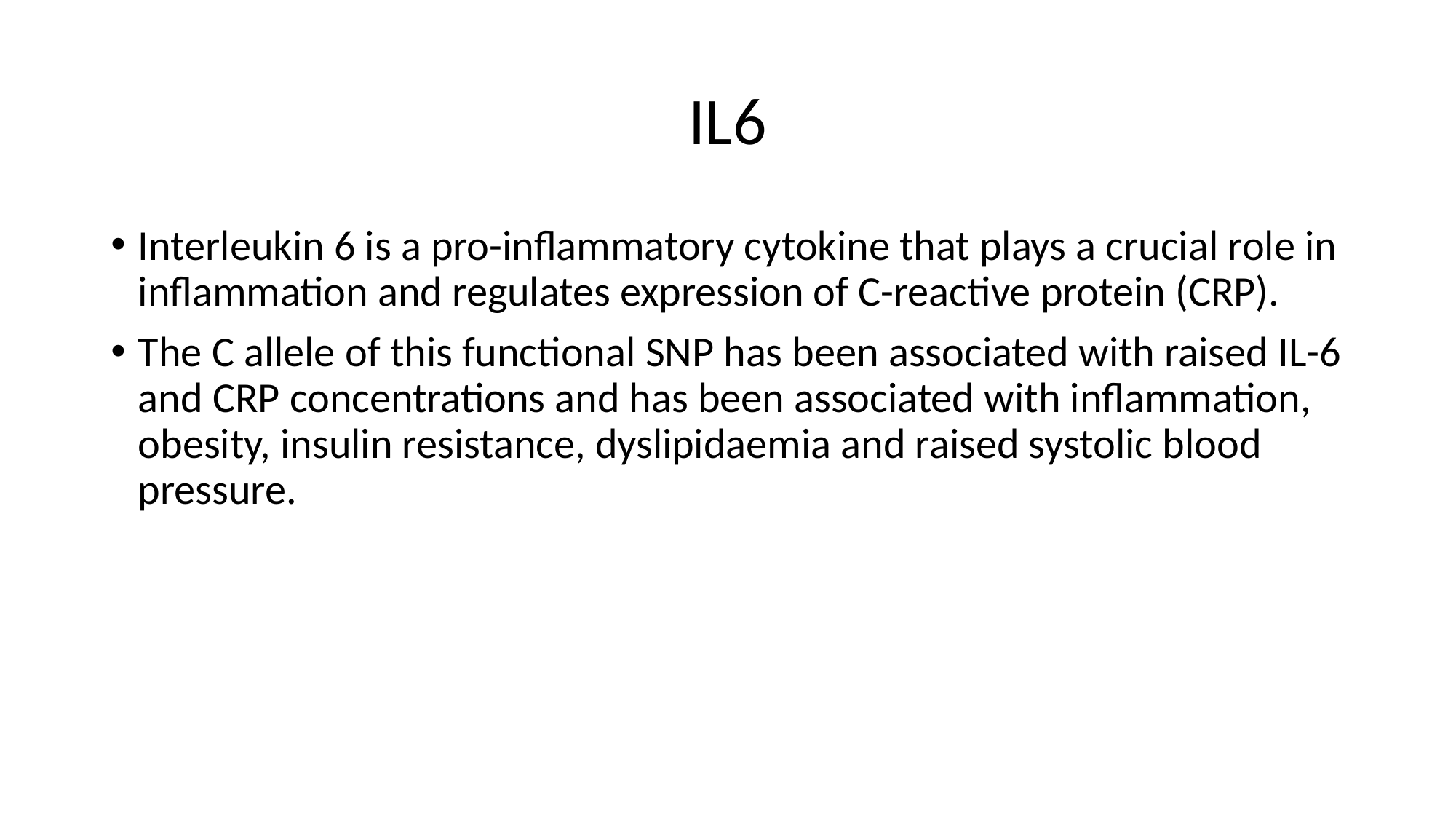

# IL6
Interleukin 6 is a pro-inflammatory cytokine that plays a crucial role in inflammation and regulates expression of C-reactive protein (CRP).
The C allele of this functional SNP has been associated with raised IL-6 and CRP concentrations and has been associated with inflammation, obesity, insulin resistance, dyslipidaemia and raised systolic blood pressure.